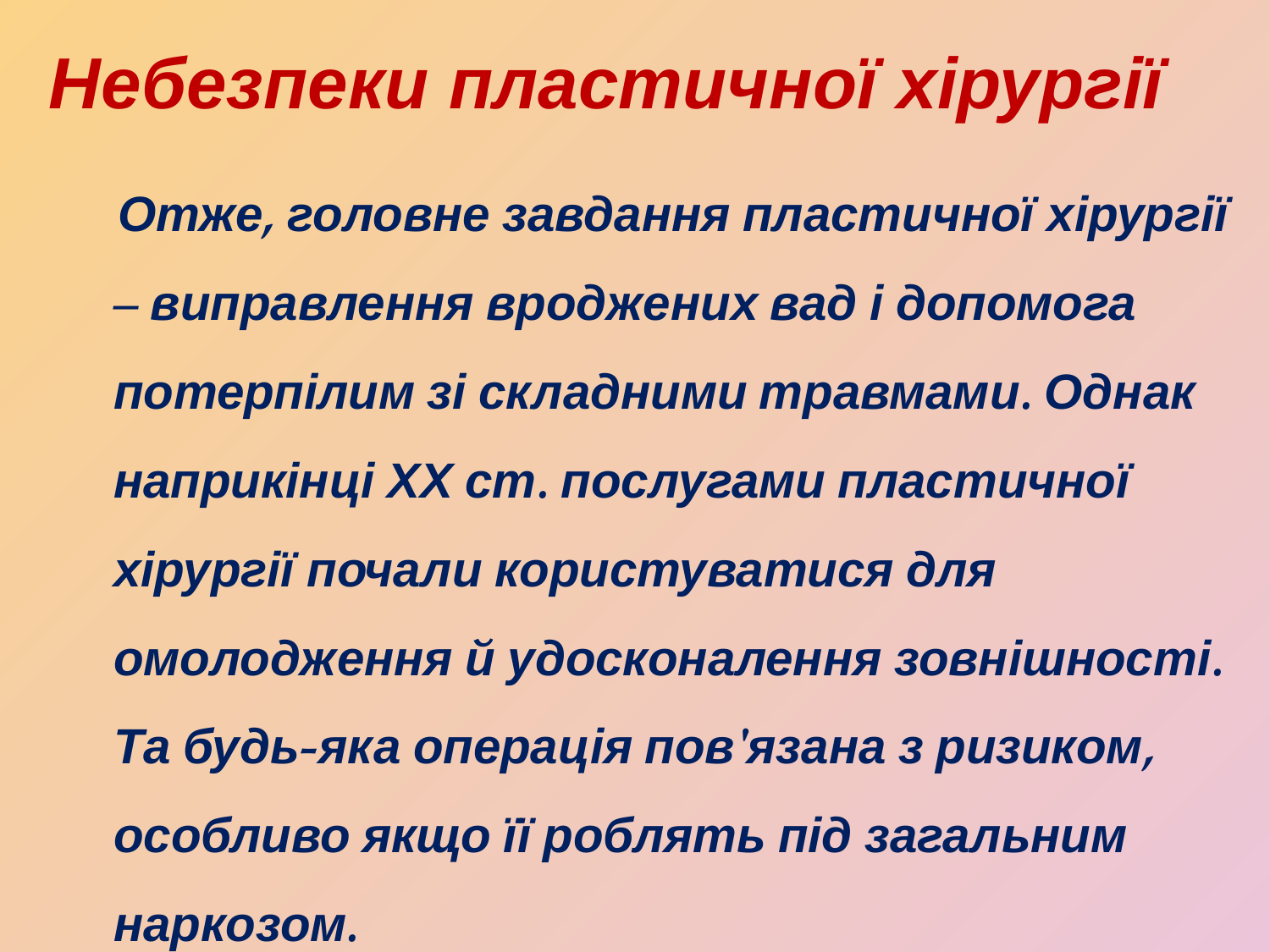

# Небезпеки пластичної хірургії
     Отже, головне завдання пластичної хірургії – виправлення вроджених вад і допомога потерпілим зі складними травмами. Однак наприкінці ХХ ст. послугами пластичної хірургії почали користуватися для омолодження й удосконалення зовнішності. Та будь-яка операція пов'язана з ризиком, особливо якщо її роблять під загальним наркозом.
      Під час і після операції можливі ускладнення.